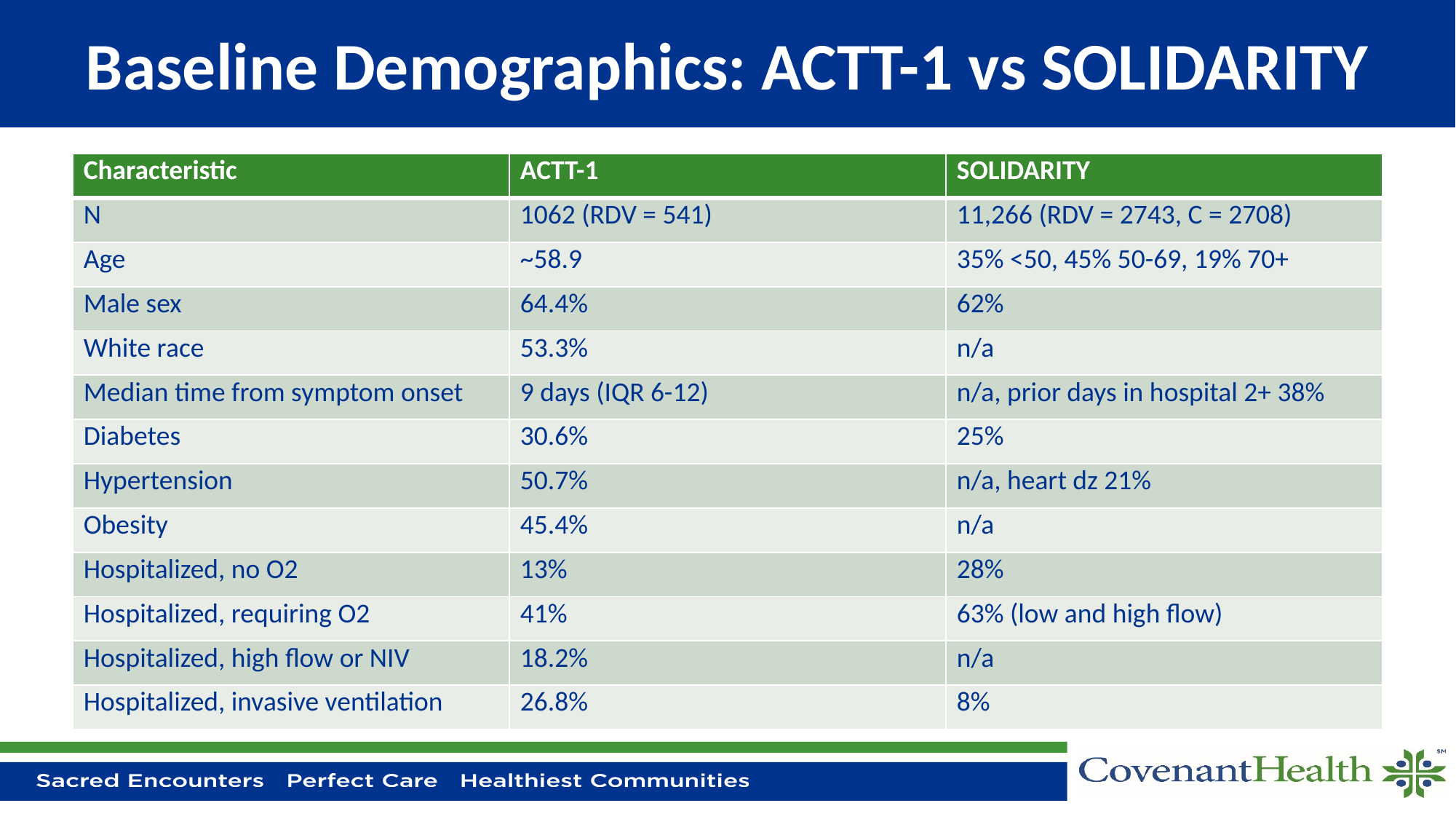

# Baseline Demographics: ACTT-1 vs SOLIDARITY
| Characteristic | ACTT-1 | SOLIDARITY |
| --- | --- | --- |
| N | 1062 (RDV = 541) | 11,266 (RDV = 2743, C = 2708) |
| Age | ~58.9 | 35% <50, 45% 50-69, 19% 70+ |
| Male sex | 64.4% | 62% |
| White race | 53.3% | n/a |
| Median time from symptom onset | 9 days (IQR 6-12) | n/a, prior days in hospital 2+ 38% |
| Diabetes | 30.6% | 25% |
| Hypertension | 50.7% | n/a, heart dz 21% |
| Obesity | 45.4% | n/a |
| Hospitalized, no O2 | 13% | 28% |
| Hospitalized, requiring O2 | 41% | 63% (low and high flow) |
| Hospitalized, high flow or NIV | 18.2% | n/a |
| Hospitalized, invasive ventilation | 26.8% | 8% |